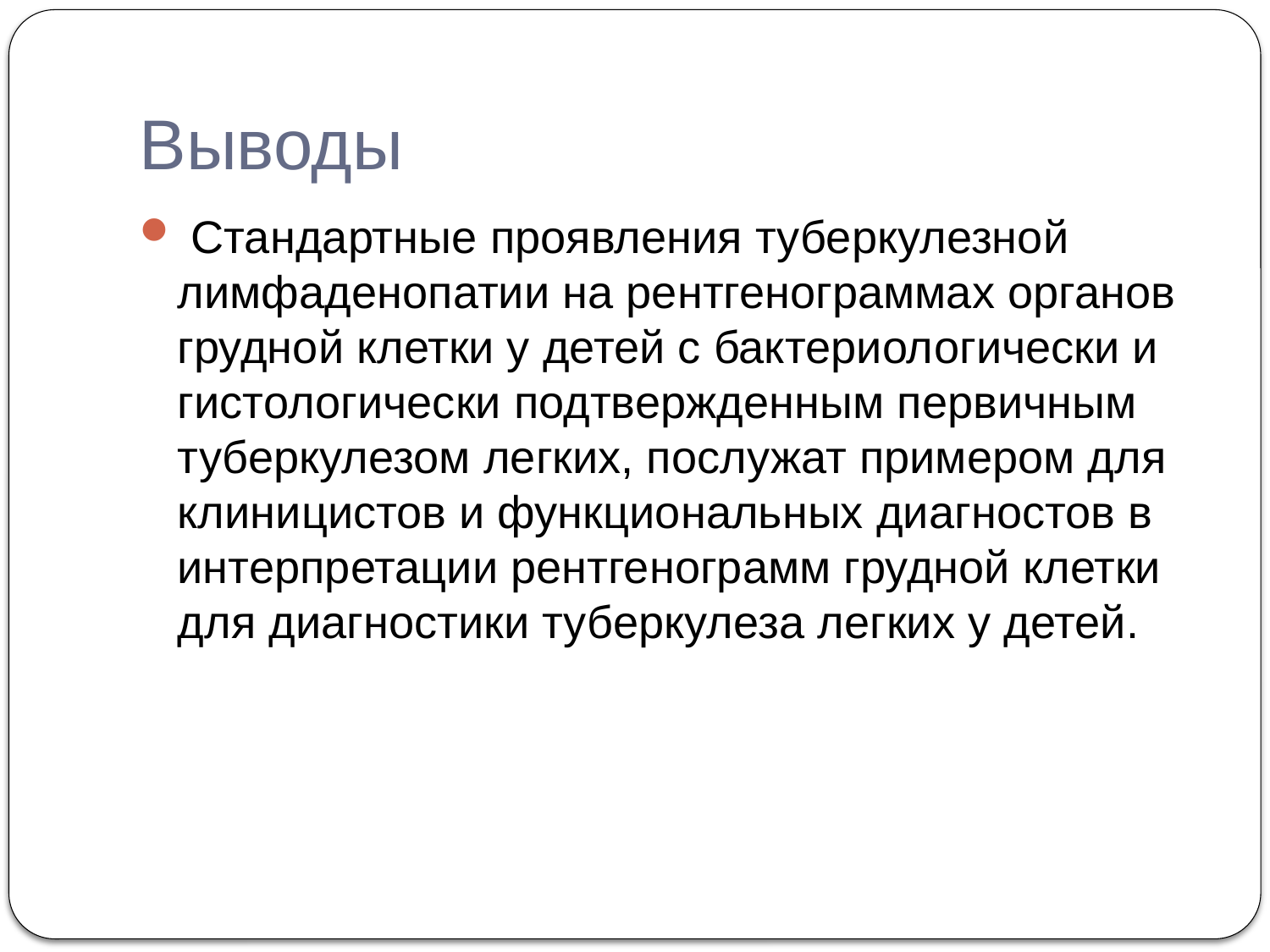

# Выводы
 Стандартные проявления туберкулезной лимфаденопатии на рентгенограммах органов грудной клетки у детей с бактериологически и гистологически подтвержденным первичным туберкулезом легких, послужат примером для клиницистов и функциональных диагностов в интерпретации рентгенограмм грудной клетки для диагностики туберкулеза легких у детей.